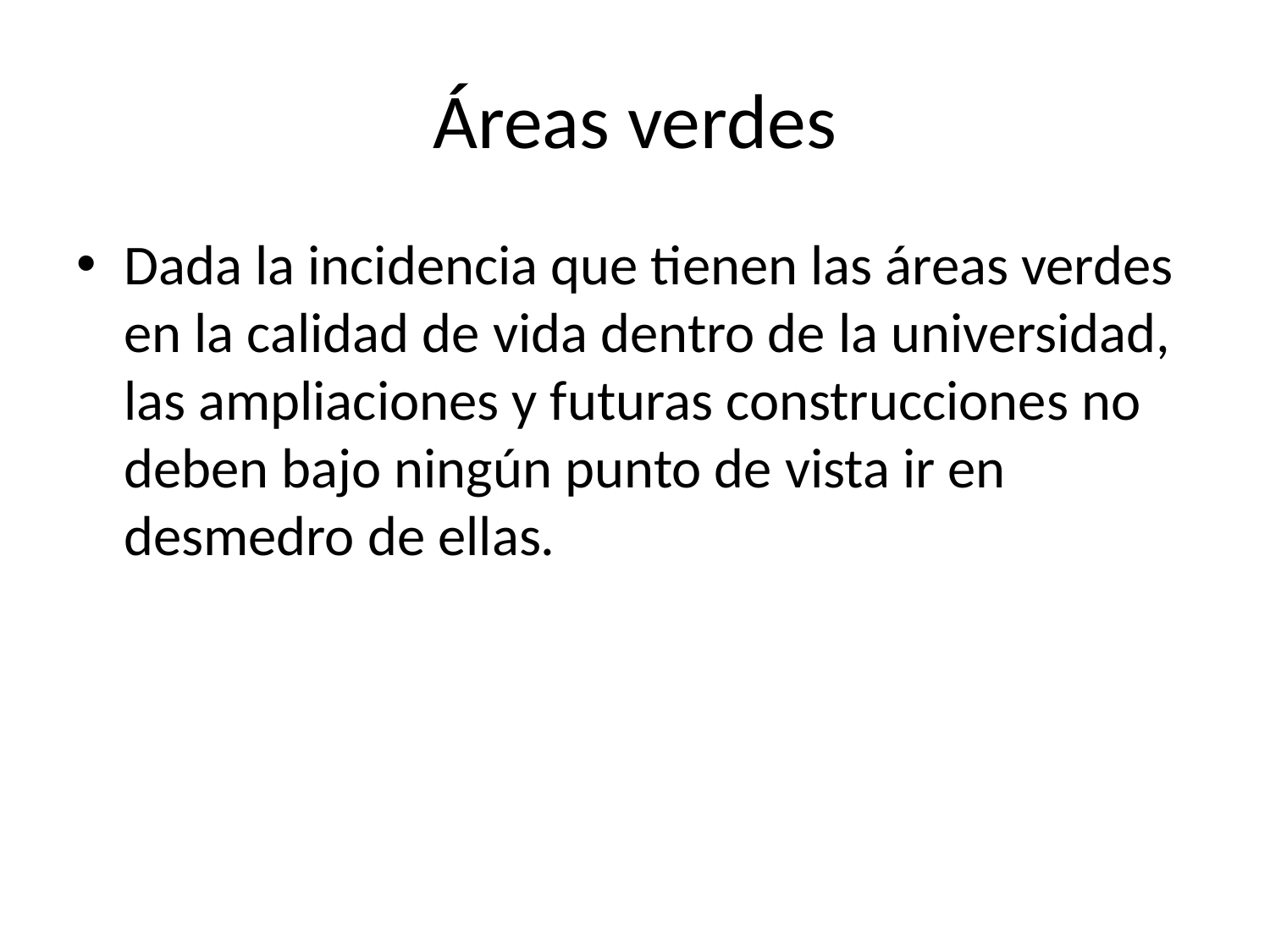

# Áreas verdes
Dada la incidencia que tienen las áreas verdes en la calidad de vida dentro de la universidad, las ampliaciones y futuras construcciones no deben bajo ningún punto de vista ir en desmedro de ellas.